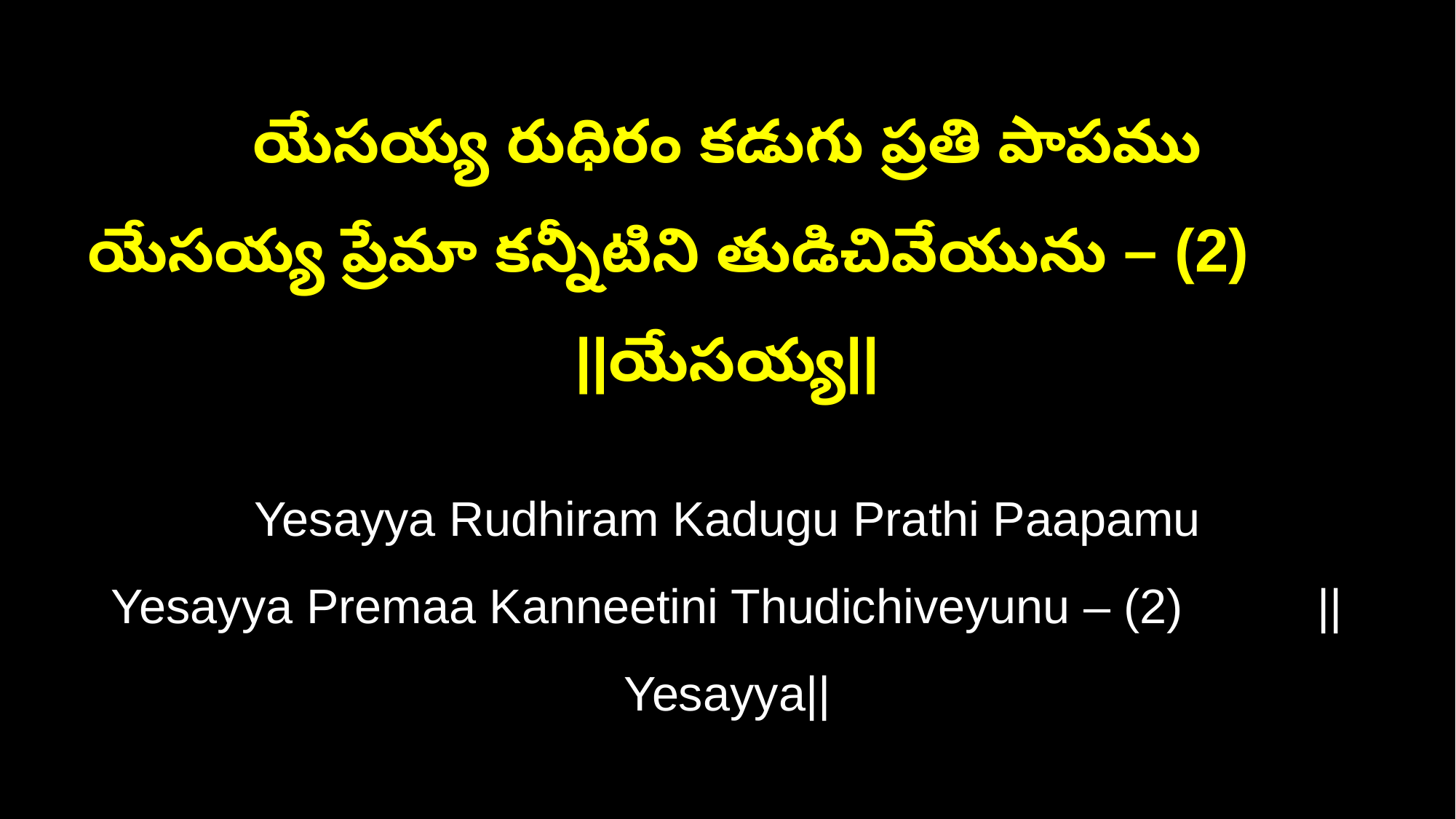

యేసయ్య రుధిరం కడుగు ప్రతి పాపము
యేసయ్య ప్రేమా కన్నీటిని తుడిచివేయును – (2)        ||యేసయ్య||
Yesayya Rudhiram Kadugu Prathi Paapamu
Yesayya Premaa Kanneetini Thudichiveyunu – (2)          ||Yesayya||